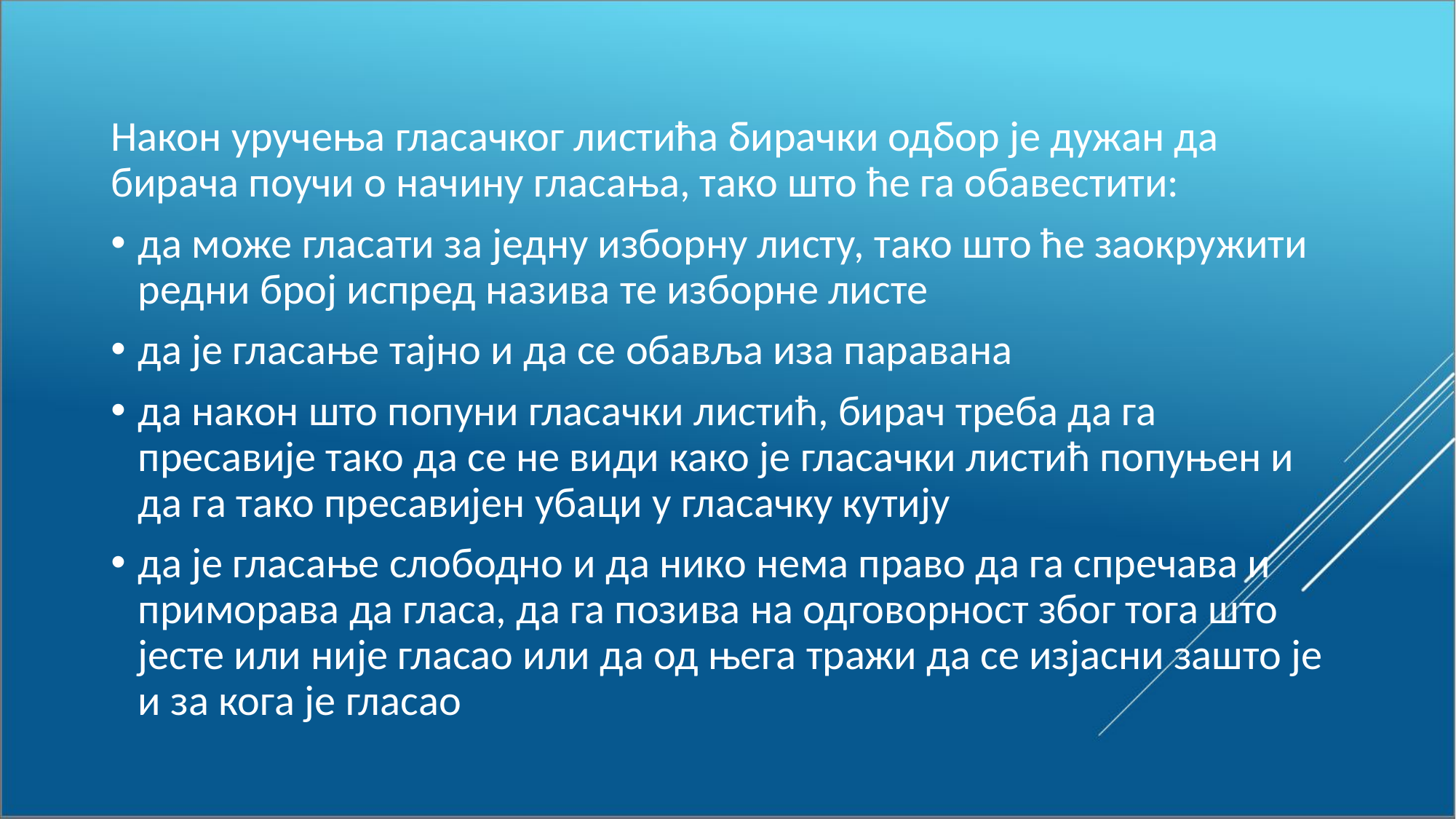

Након уручења гласачког листића бирачки одбор је дужан да бирача поучи о начину гласања, тако што ће га обавестити:
да може гласати за једну изборну листу, тако што ће заокружити редни број испред назива те изборне листе
да је гласање тајно и да се обавља иза паравана
да након што попуни гласачки листић, бирач треба да га пресавије тако да се не види како је гласачки листић попуњен и да га тако пресавијен убаци у гласачку кутију
да је гласање слободно и да нико нема право да га спречава и приморава да гласа, да га позива на одговорност због тога што јесте или није гласао или да од њега тражи да се изјасни зашто је и за кога је гласао